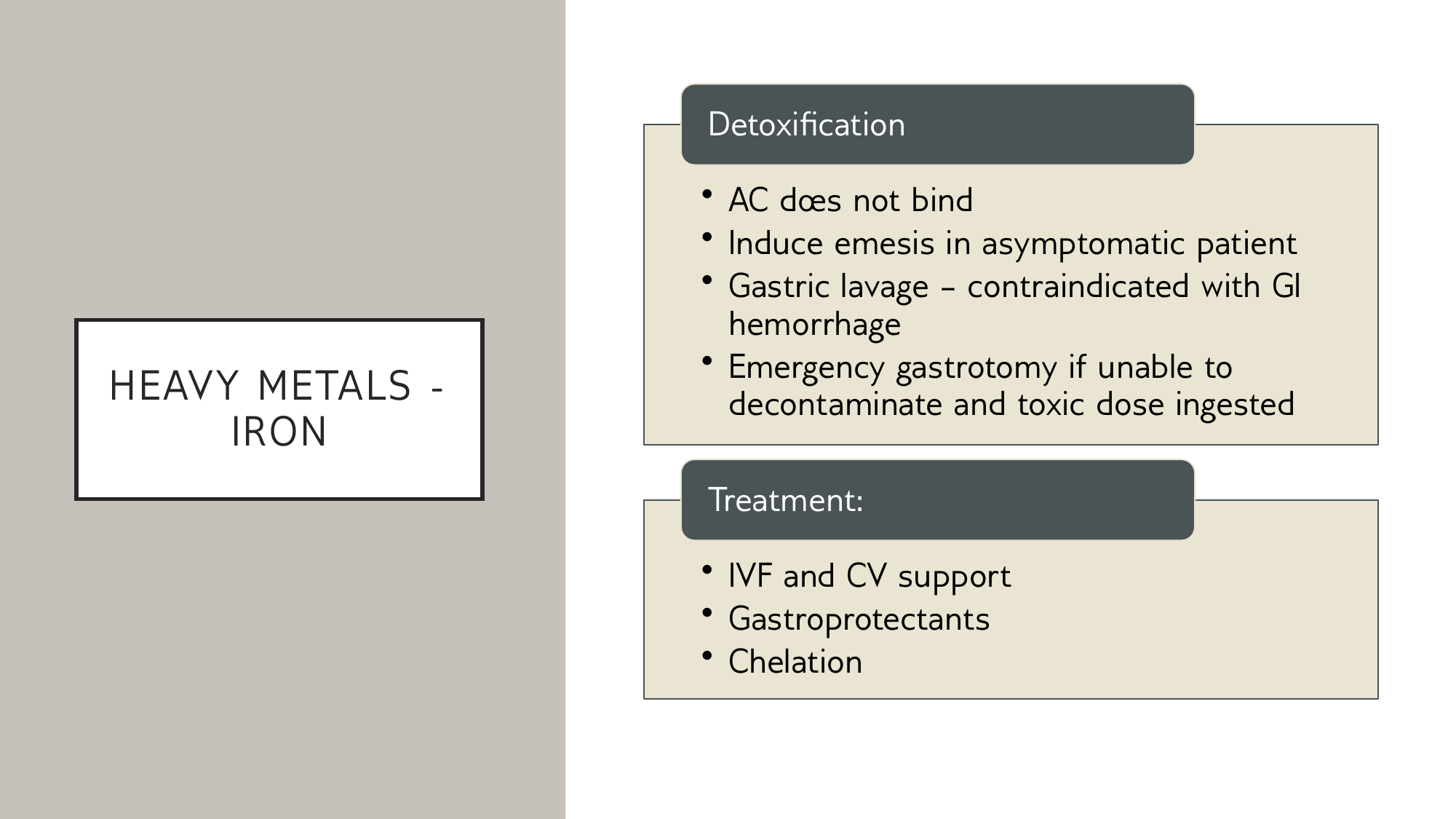

AC does not bind
Induce emesis in asymptomatic patient
Gastric lavage – contraindicated with GI hemorrhage
Emergency gastrotomy if unable to decontaminate and toxic dose ingested
Detoxification
IVF and CV support
Gastroprotectants
Chelation
Treatment:
# Heavy Metals - Iron